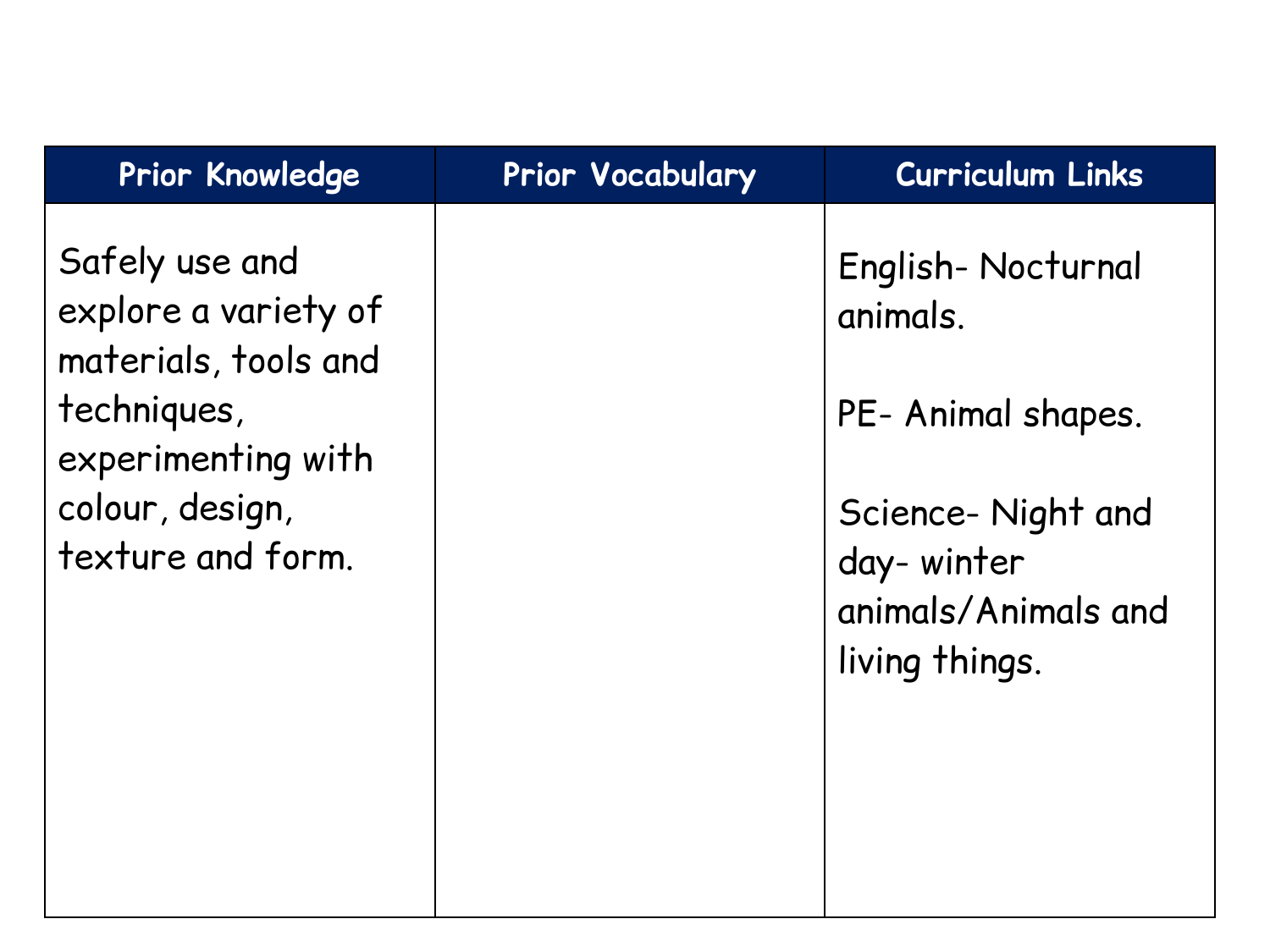

| Prior Knowledge | Prior Vocabulary | Curriculum Links |
| --- | --- | --- |
| Safely use and explore a variety of materials, tools and techniques, experimenting with colour, design, texture and form. |  | English- Nocturnal animals. PE- Animal shapes. Science- Night and day- winter animals/Animals and living things. |